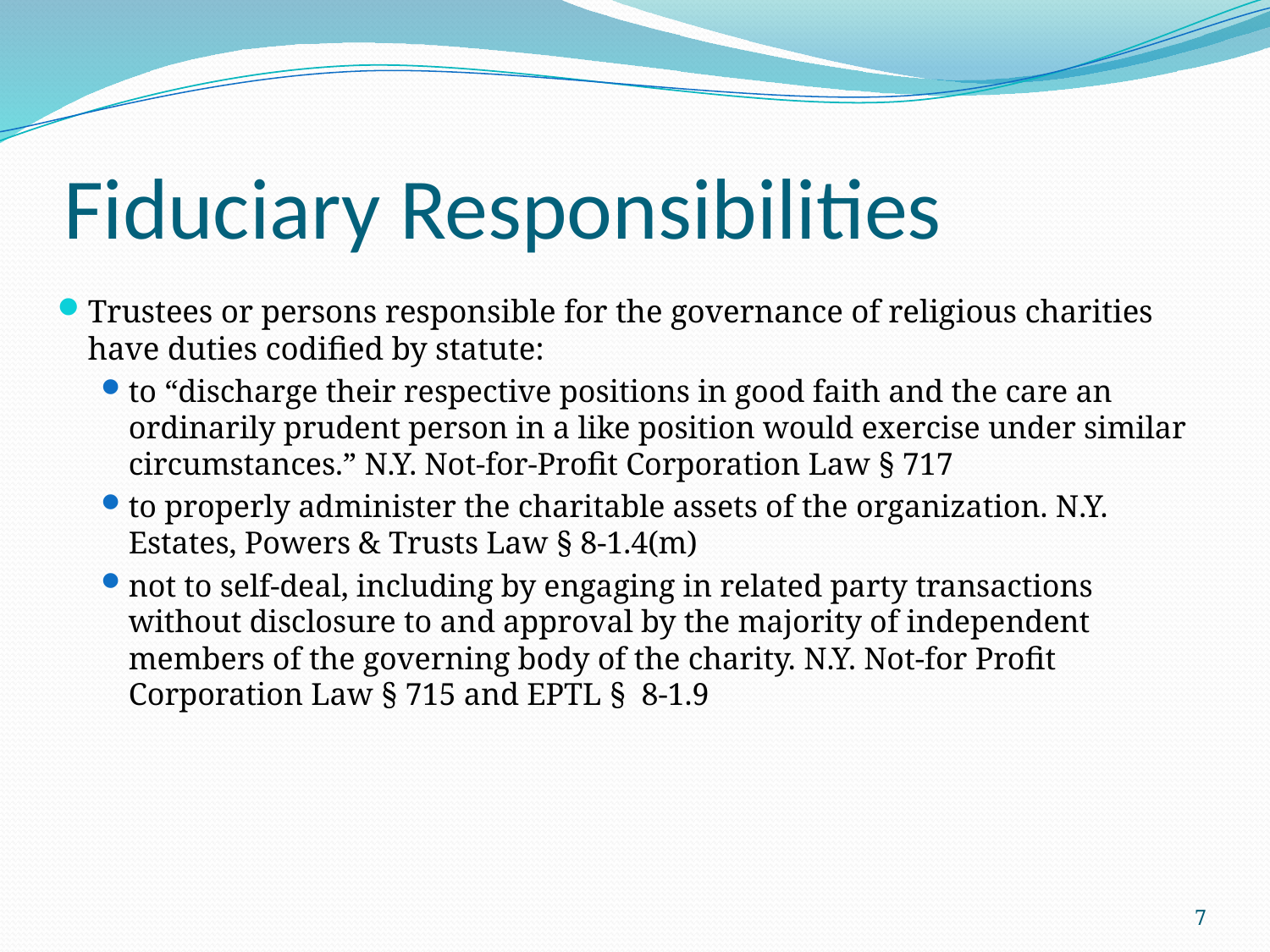

# Fiduciary Responsibilities
Trustees or persons responsible for the governance of religious charities have duties codified by statute:
to “discharge their respective positions in good faith and the care an ordinarily prudent person in a like position would exercise under similar circumstances.” N.Y. Not-for-Profit Corporation Law § 717
to properly administer the charitable assets of the organization. N.Y. Estates, Powers & Trusts Law § 8-1.4(m)
not to self-deal, including by engaging in related party transactions without disclosure to and approval by the majority of independent members of the governing body of the charity. N.Y. Not-for Profit Corporation Law § 715 and EPTL §  8-1.9

7